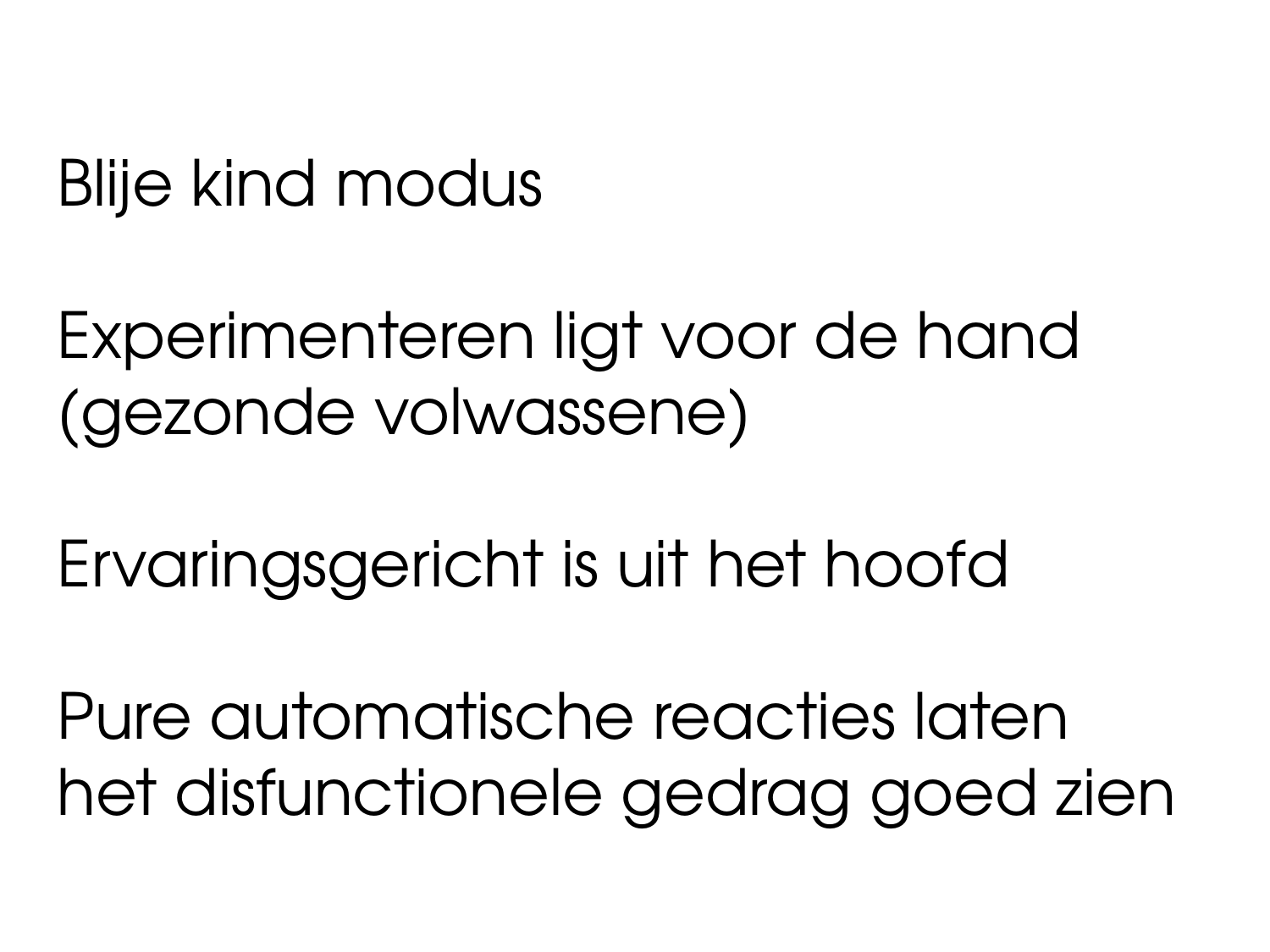

Blije kind modus

Experimenteren ligt voor de hand (gezonde volwassene)

Ervaringsgericht is uit het hoofd

Pure automatische reacties laten het disfunctionele gedrag goed zien